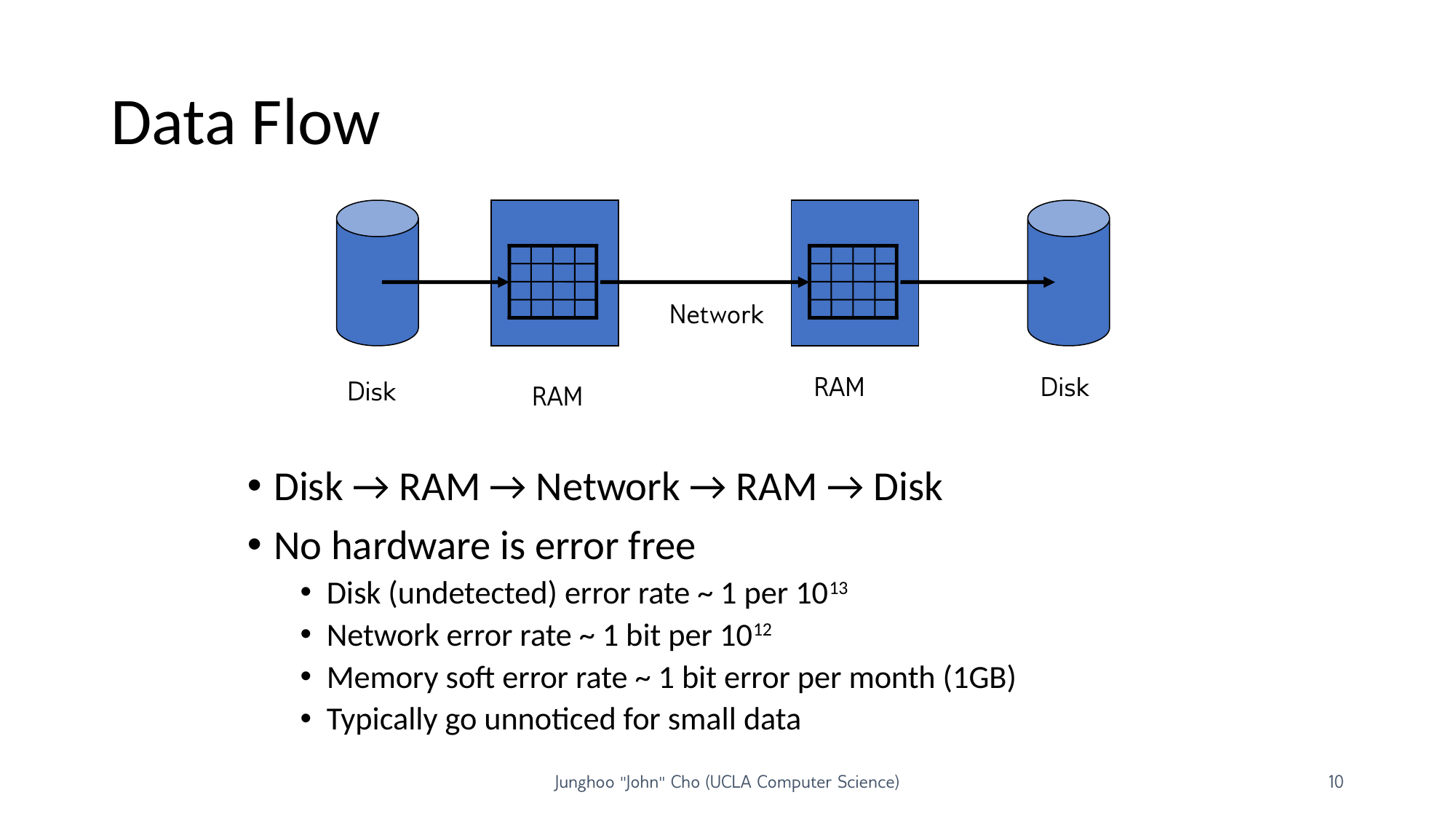

# Data Flow

Disk → RAM → Network → RAM → Disk
No hardware is error free
Disk (undetected) error rate ~ 1 per 1013
Network error rate ~ 1 bit per 1012
Memory soft error rate ~ 1 bit error per month (1GB)
Typically go unnoticed for small data

Network
RAM
Disk
Disk
RAM
Junghoo "John" Cho (UCLA Computer Science)
10